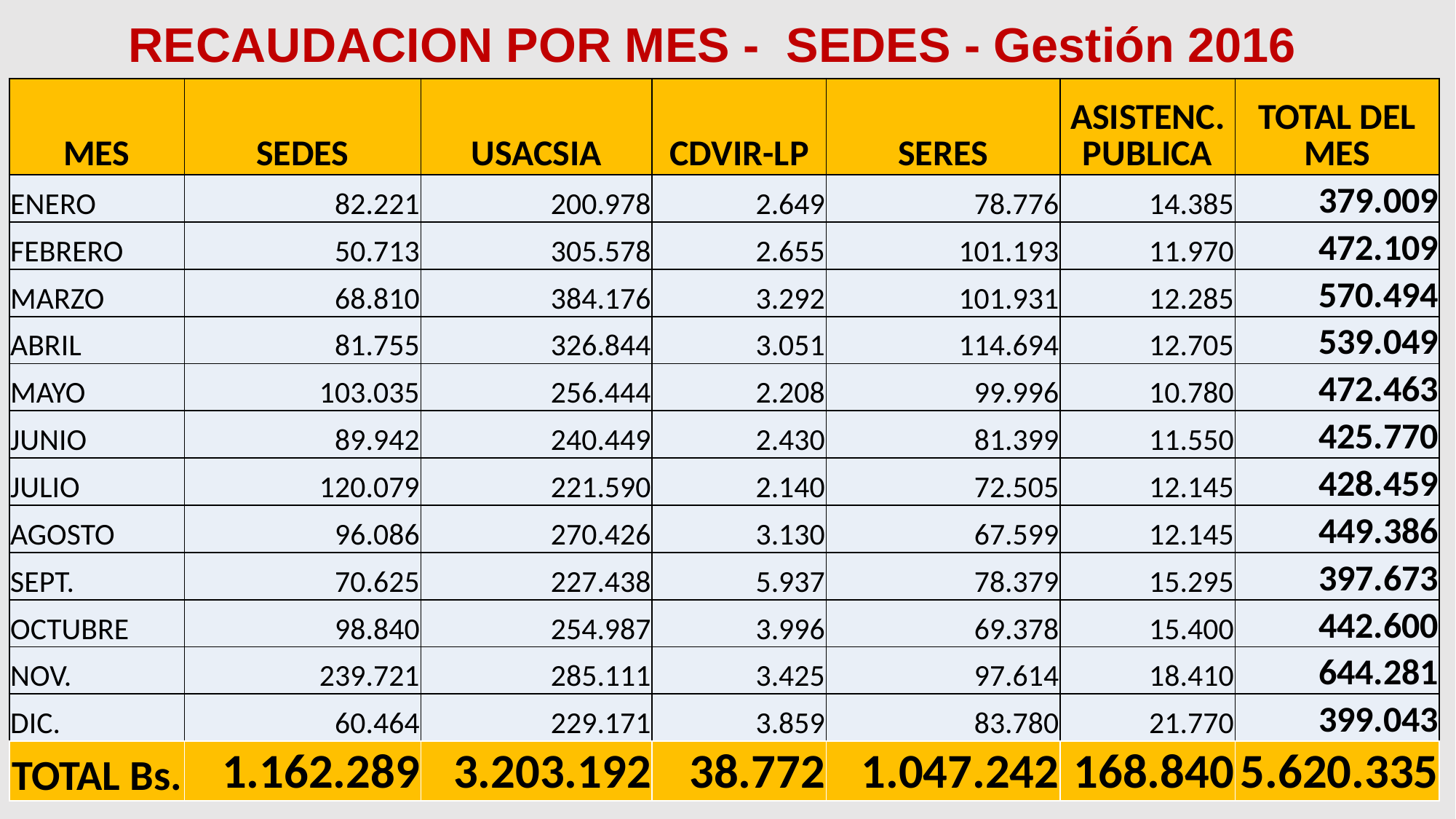

RECAUDACION POR MES -  SEDES - Gestión 2016
| MES | SEDES | USACSIA | CDVIR-LP | SERES | ASISTENC. PUBLICA | TOTAL DEL MES |
| --- | --- | --- | --- | --- | --- | --- |
| ENERO | 82.221 | 200.978 | 2.649 | 78.776 | 14.385 | 379.009 |
| FEBRERO | 50.713 | 305.578 | 2.655 | 101.193 | 11.970 | 472.109 |
| MARZO | 68.810 | 384.176 | 3.292 | 101.931 | 12.285 | 570.494 |
| ABRIL | 81.755 | 326.844 | 3.051 | 114.694 | 12.705 | 539.049 |
| MAYO | 103.035 | 256.444 | 2.208 | 99.996 | 10.780 | 472.463 |
| JUNIO | 89.942 | 240.449 | 2.430 | 81.399 | 11.550 | 425.770 |
| JULIO | 120.079 | 221.590 | 2.140 | 72.505 | 12.145 | 428.459 |
| AGOSTO | 96.086 | 270.426 | 3.130 | 67.599 | 12.145 | 449.386 |
| SEPT. | 70.625 | 227.438 | 5.937 | 78.379 | 15.295 | 397.673 |
| OCTUBRE | 98.840 | 254.987 | 3.996 | 69.378 | 15.400 | 442.600 |
| NOV. | 239.721 | 285.111 | 3.425 | 97.614 | 18.410 | 644.281 |
| DIC. | 60.464 | 229.171 | 3.859 | 83.780 | 21.770 | 399.043 |
| TOTAL Bs. | 1.162.289 | 3.203.192 | 38.772 | 1.047.242 | 168.840 | 5.620.335 |